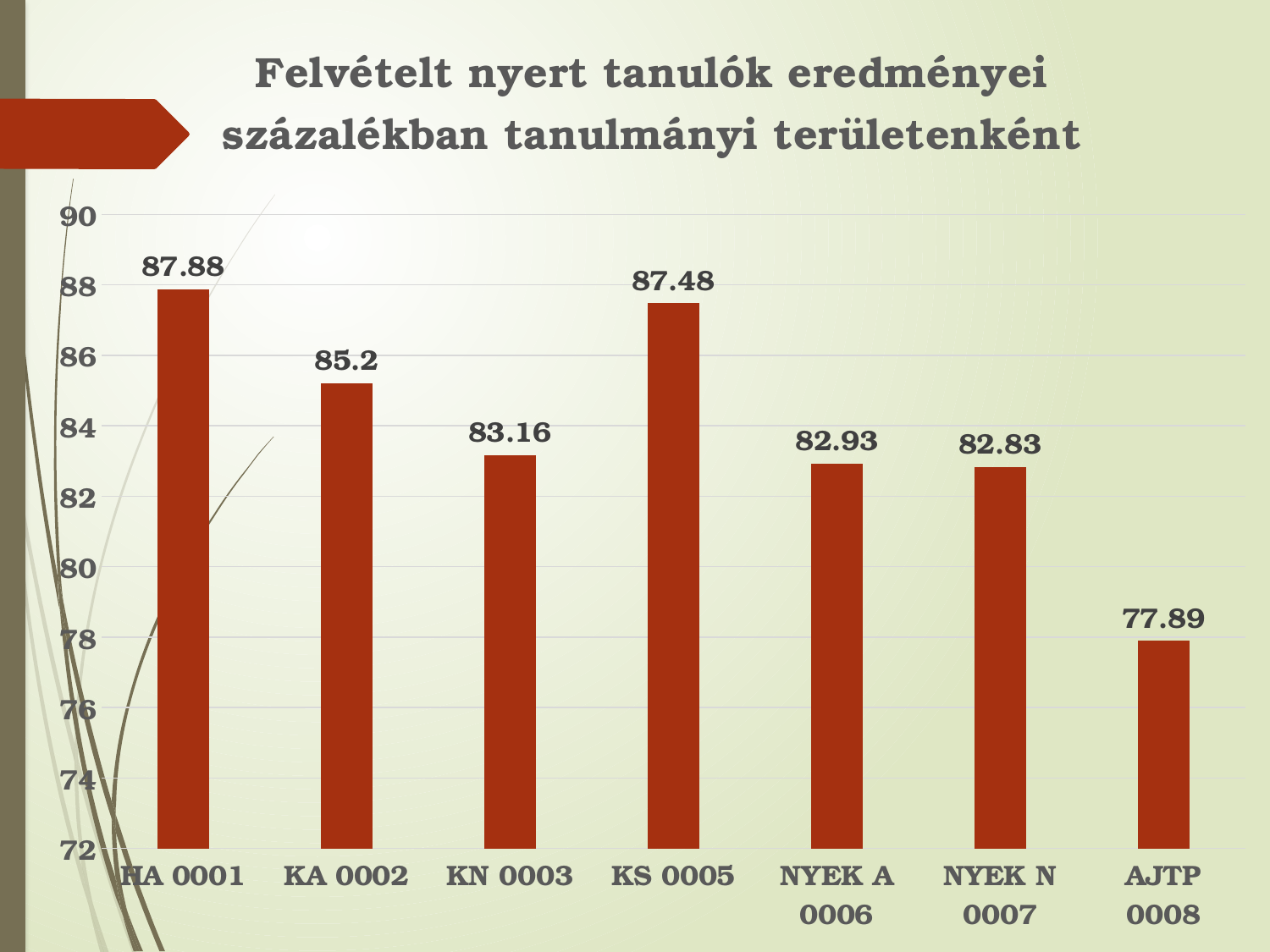

### Chart: Felvételt nyert tanulók százalékos átlageredményei tanulmányi területenként

| Category |
|---|

### Chart: Felvételt nyert tanulók eredményei százalékban tanulmányi területenként

| Category |  |
|---|---|
| HA 0001 | 87.88 |
| KA 0002 | 85.2 |
| KN 0003 | 83.16 |
| KS 0005 | 87.48 |
| NYEK A 0006 | 82.93 |
| NYEK N 0007 | 82.83 |
| AJTP 0008 | 77.89 |